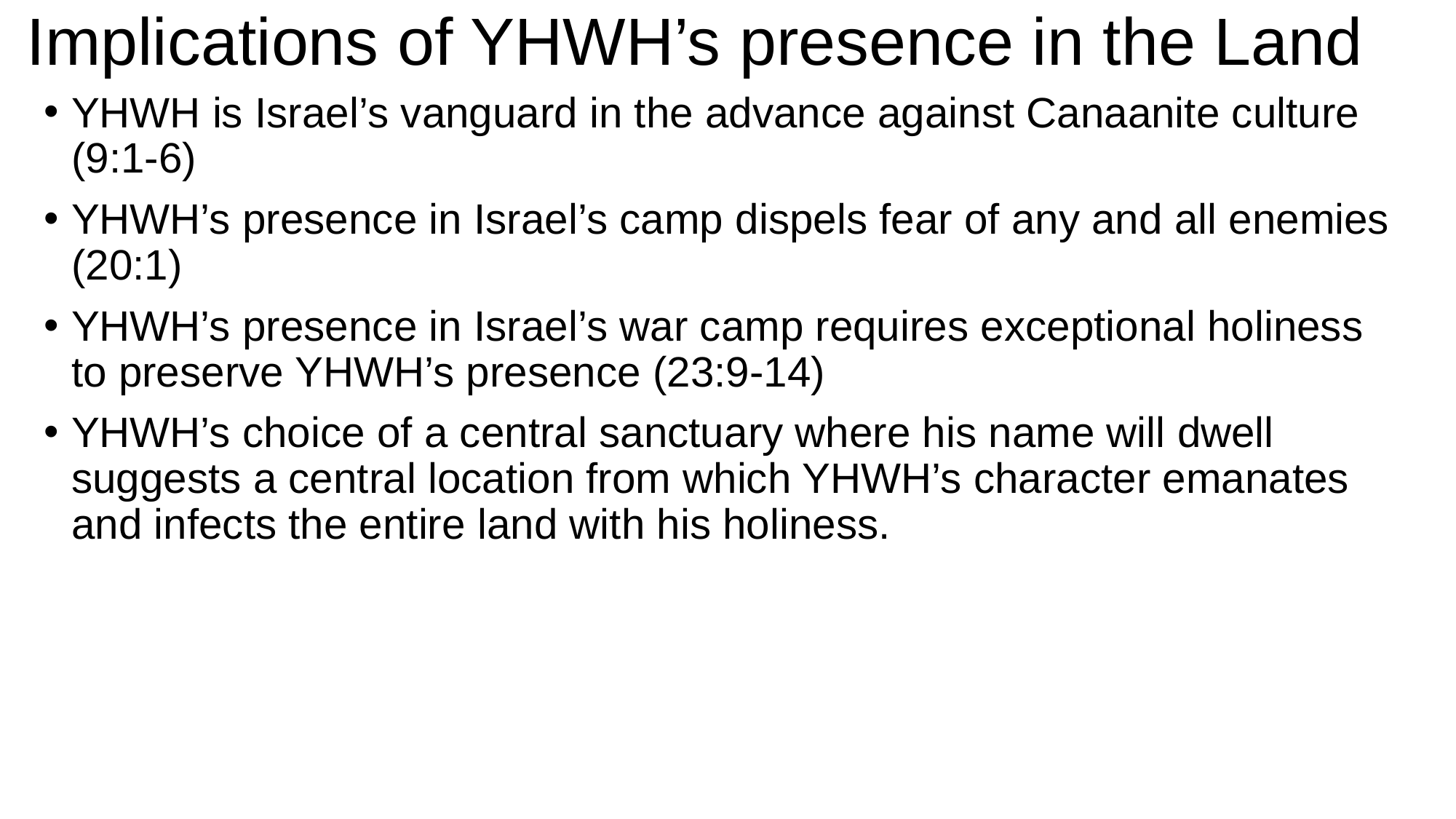

# Implications of YHWH’s presence in the Land
YHWH is Israel’s vanguard in the advance against Canaanite culture (9:1-6)
YHWH’s presence in Israel’s camp dispels fear of any and all enemies (20:1)
YHWH’s presence in Israel’s war camp requires exceptional holiness to preserve YHWH’s presence (23:9-14)
YHWH’s choice of a central sanctuary where his name will dwell suggests a central location from which YHWH’s character emanates and infects the entire land with his holiness.